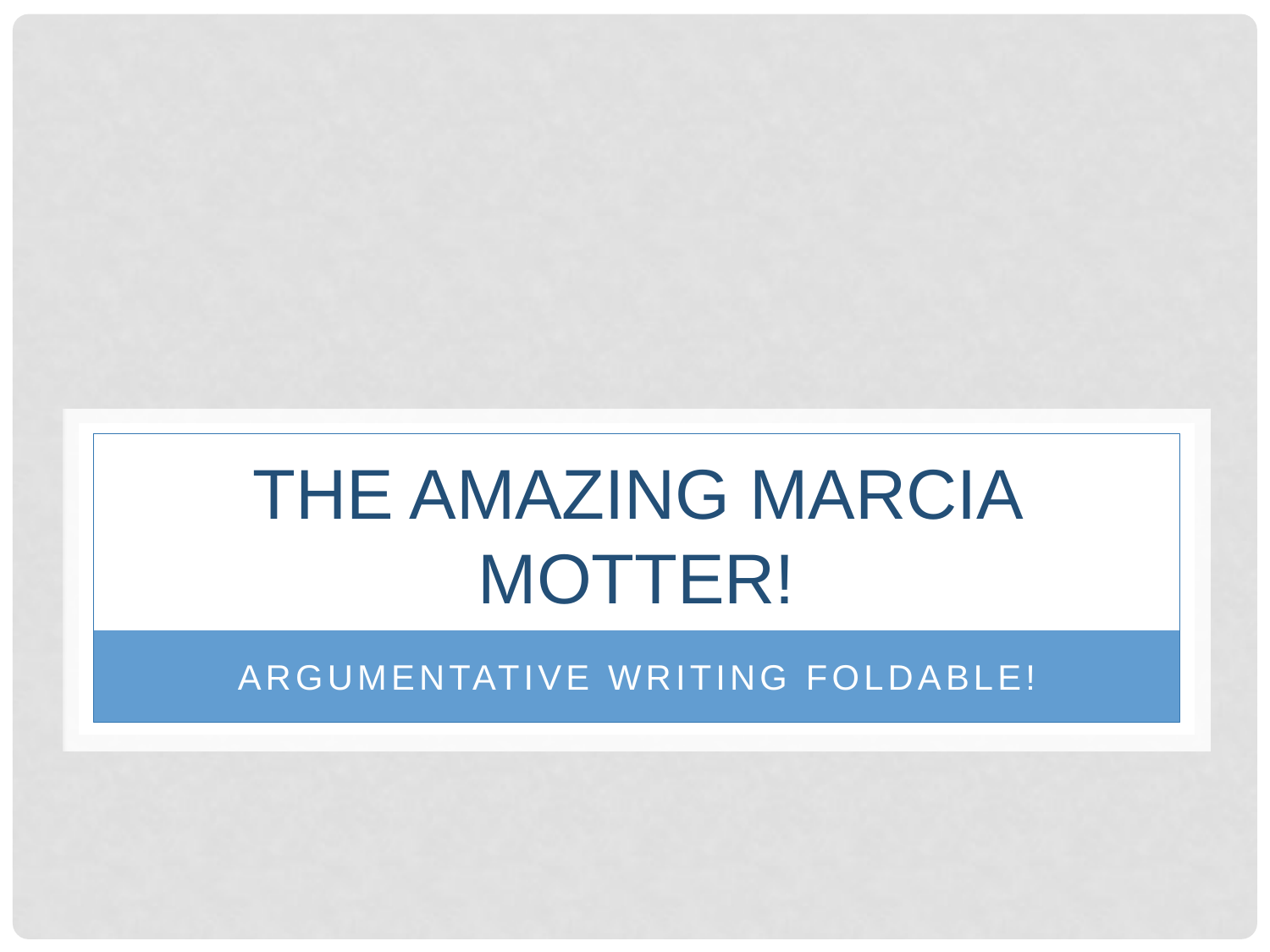

# The Amazing Marcia Motter!
Argumentative Writing Foldable!